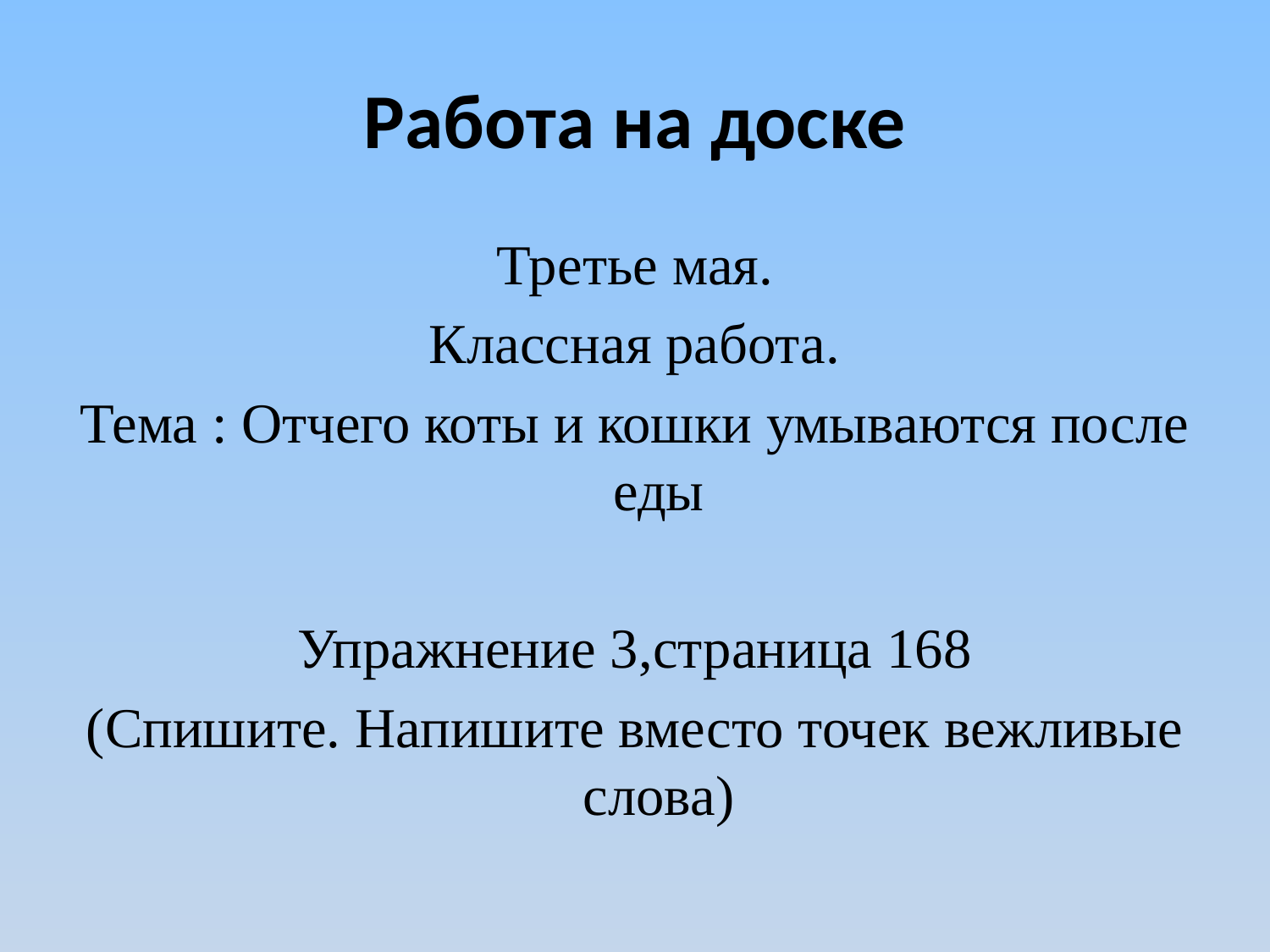

# Работа на доске
Третье мая.
Классная работа.
Тема : Отчего коты и кошки умываются после еды

Упражнение 3,страница 168
(Спишите. Напишите вместо точек вежливые слова)